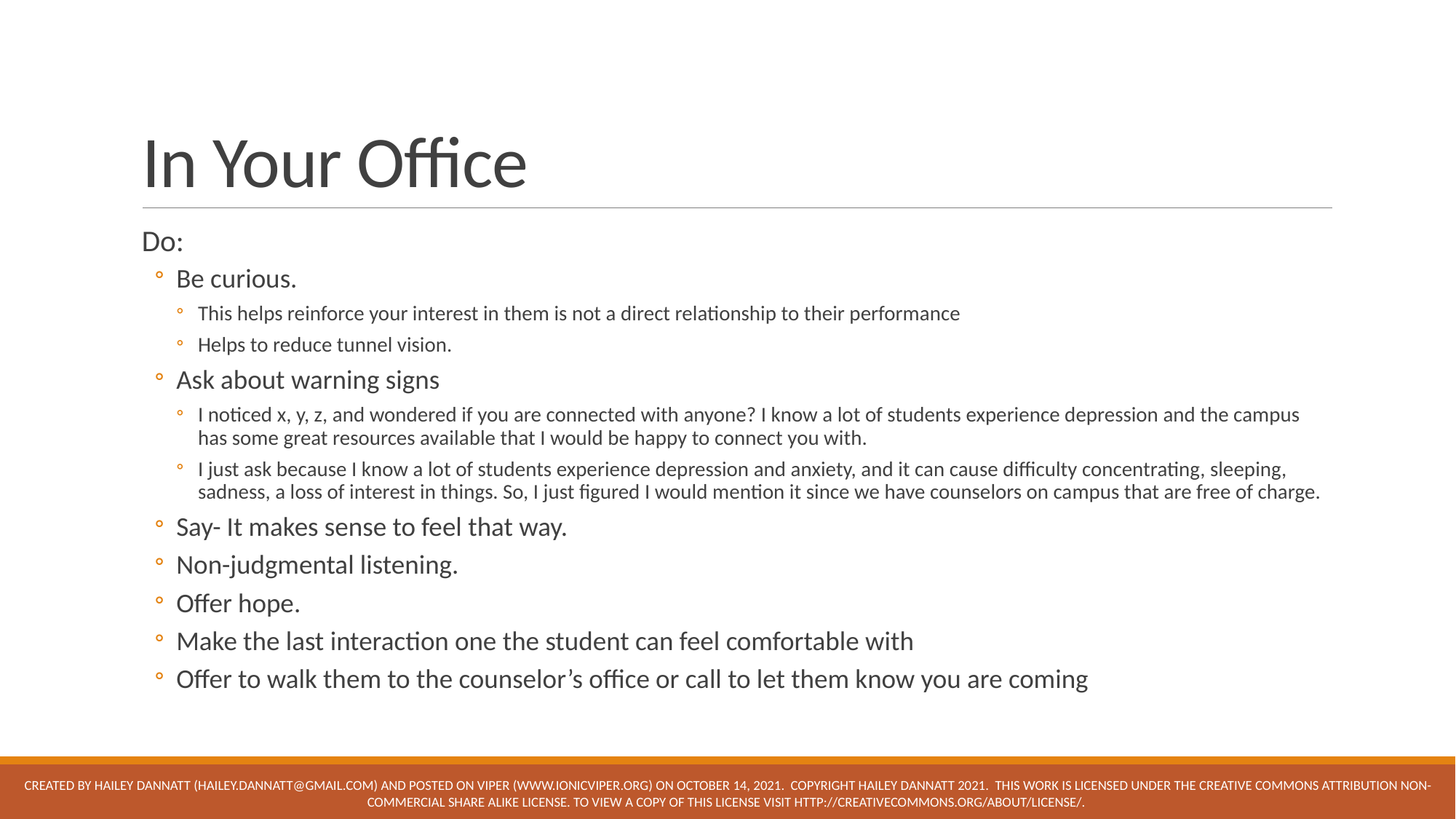

# In Your Office
Do:
Be curious.
This helps reinforce your interest in them is not a direct relationship to their performance
Helps to reduce tunnel vision.
Ask about warning signs
I noticed x, y, z, and wondered if you are connected with anyone? I know a lot of students experience depression and the campus has some great resources available that I would be happy to connect you with.
I just ask because I know a lot of students experience depression and anxiety, and it can cause difficulty concentrating, sleeping, sadness, a loss of interest in things. So, I just figured I would mention it since we have counselors on campus that are free of charge.
Say- It makes sense to feel that way.
Non-judgmental listening.
Offer hope.
Make the last interaction one the student can feel comfortable with
Offer to walk them to the counselor’s office or call to let them know you are coming
Created by Hailey dannatt (hailey.dannatt@gmail.com) and posted on VIPEr (www.ionicviper.org) on October 14, 2021.  Copyright hailey dannatt 2021.  This work is licensed under the Creative Commons Attribution Non-commercial Share Alike License. To view a copy of this license visit http://creativecommons.org/about/license/.